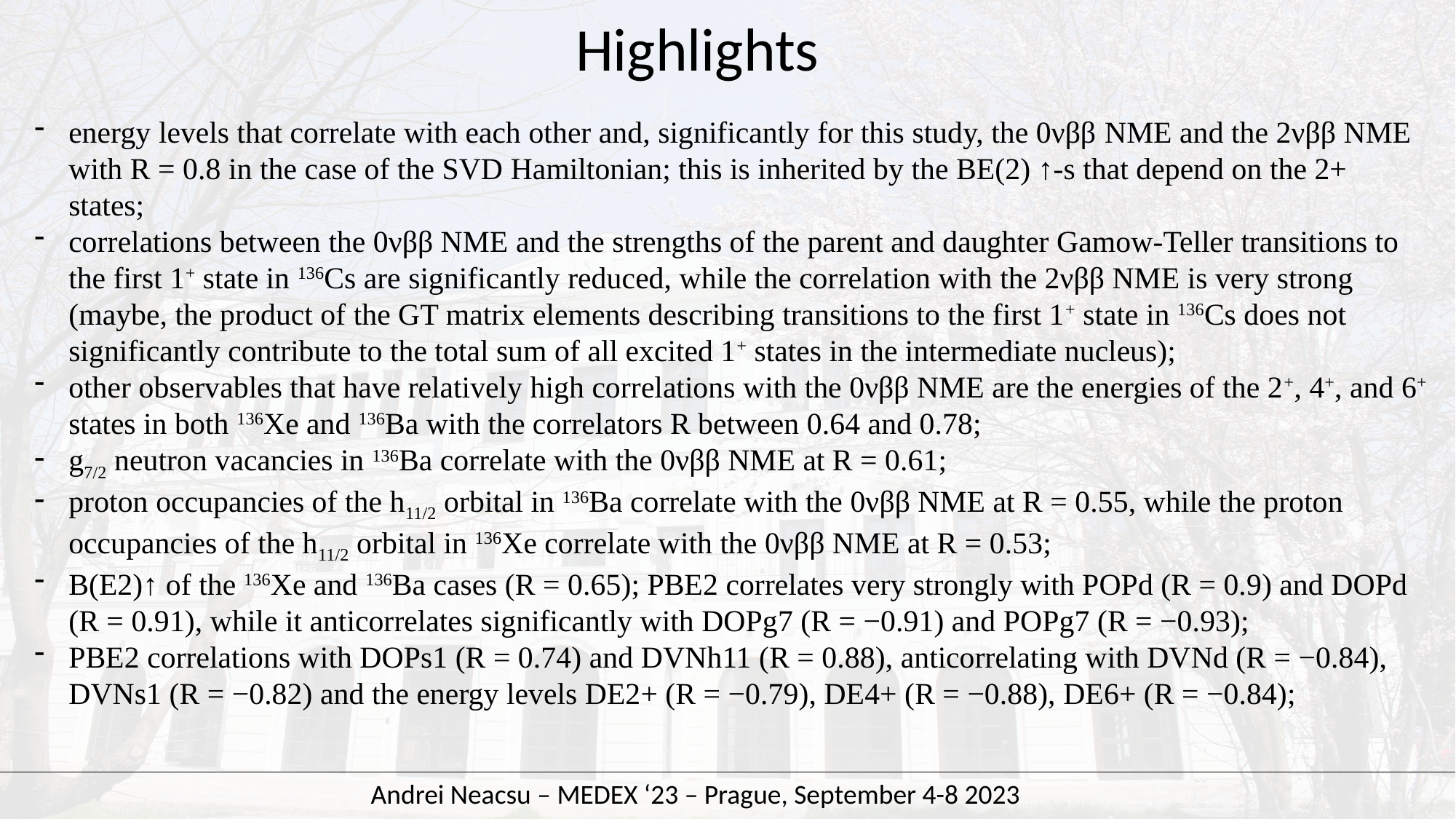

Highlights
energy levels that correlate with each other and, significantly for this study, the 0νββ NME and the 2νββ NME with R = 0.8 in the case of the SVD Hamiltonian; this is inherited by the BE(2) ↑-s that depend on the 2+ states;
correlations between the 0νββ NME and the strengths of the parent and daughter Gamow-Teller transitions to the first 1+ state in 136Cs are significantly reduced, while the correlation with the 2νββ NME is very strong (maybe, the product of the GT matrix elements describing transitions to the first 1+ state in 136Cs does not significantly contribute to the total sum of all excited 1+ states in the intermediate nucleus);
other observables that have relatively high correlations with the 0νββ NME are the energies of the 2+, 4+, and 6+ states in both 136Xe and 136Ba with the correlators R between 0.64 and 0.78;
g7/2 neutron vacancies in 136Ba correlate with the 0νββ NME at R = 0.61;
proton occupancies of the h11/2 orbital in 136Ba correlate with the 0νββ NME at R = 0.55, while the proton occupancies of the h11/2 orbital in 136Xe correlate with the 0νββ NME at R = 0.53;
B(E2)↑ of the 136Xe and 136Ba cases (R = 0.65); PBE2 correlates very strongly with POPd (R = 0.9) and DOPd (R = 0.91), while it anticorrelates significantly with DOPg7 (R = −0.91) and POPg7 (R = −0.93);
PBE2 correlations with DOPs1 (R = 0.74) and DVNh11 (R = 0.88), anticorrelating with DVNd (R = −0.84), DVNs1 (R = −0.82) and the energy levels DE2+ (R = −0.79), DE4+ (R = −0.88), DE6+ (R = −0.84);
Andrei Neacsu – MEDEX ‘23 – Prague, September 4-8 2023